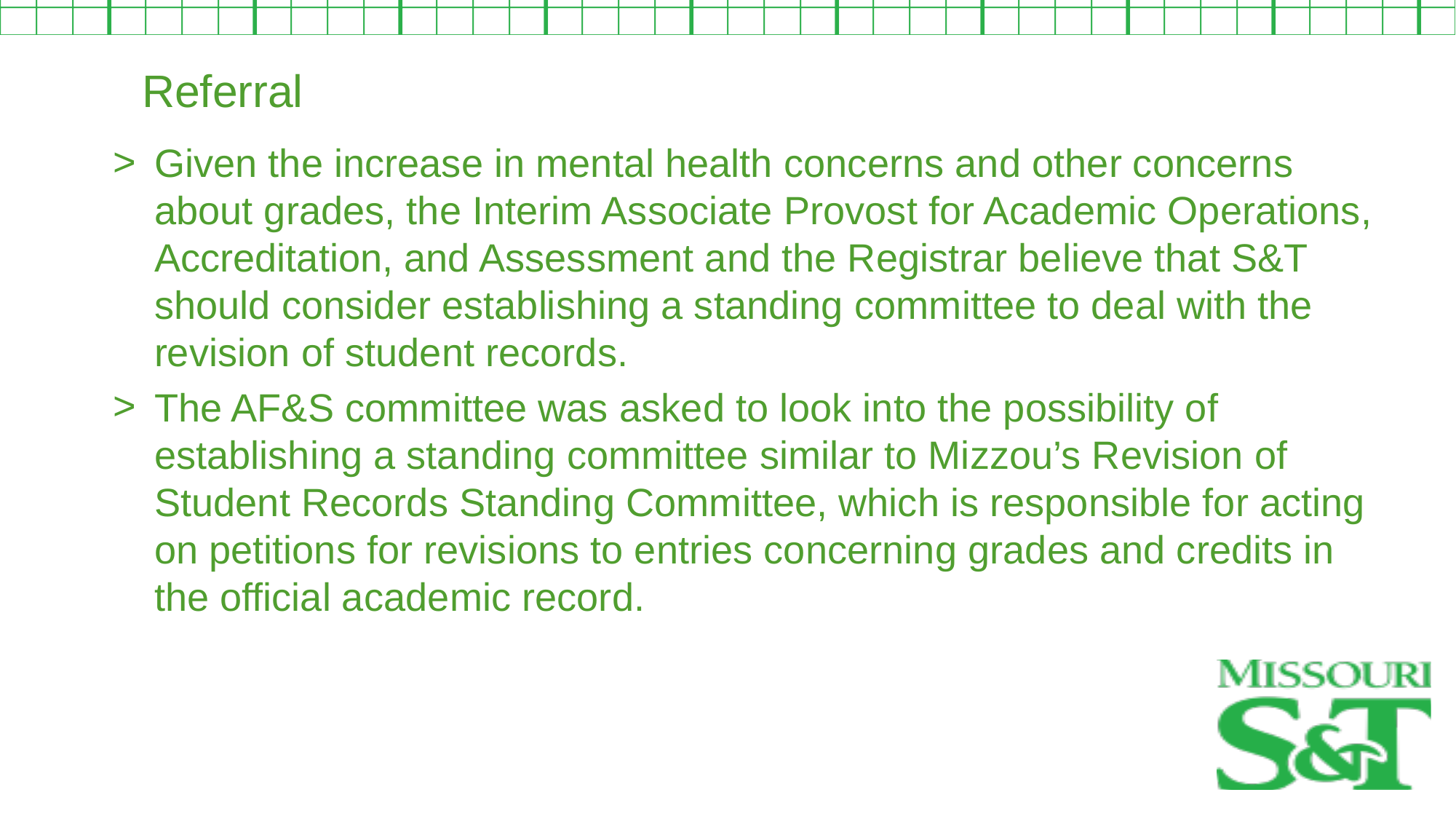

Referral
Given the increase in mental health concerns and other concerns about grades, the Interim Associate Provost for Academic Operations, Accreditation, and Assessment and the Registrar believe that S&T should consider establishing a standing committee to deal with the revision of student records.
The AF&S committee was asked to look into the possibility of establishing a standing committee similar to Mizzou’s Revision of Student Records Standing Committee, which is responsible for acting on petitions for revisions to entries concerning grades and credits in the official academic record.